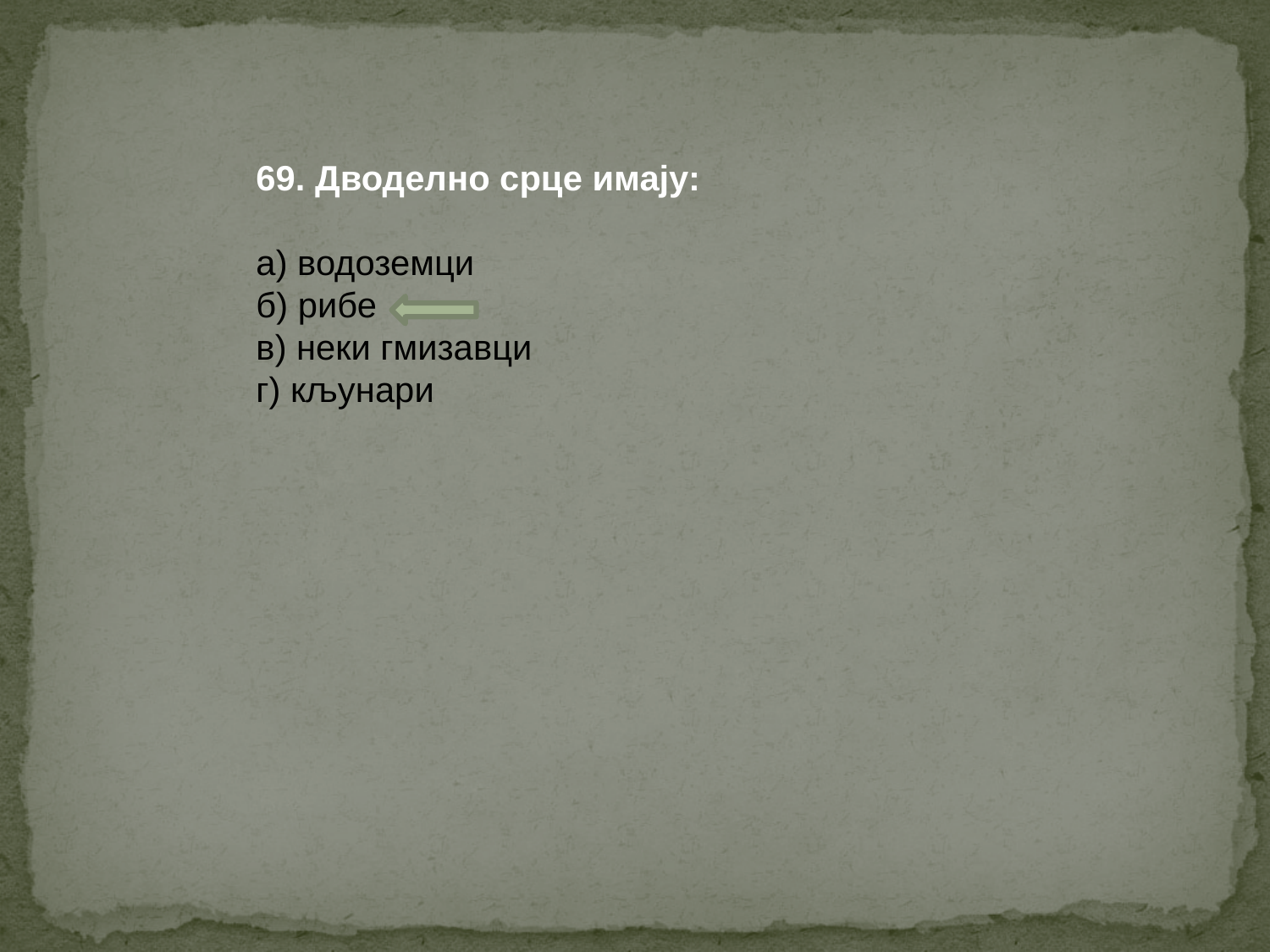

69. Дводелно срце имају:

а) водоземци
б) рибе
в) неки гмизавци
г) кљунари